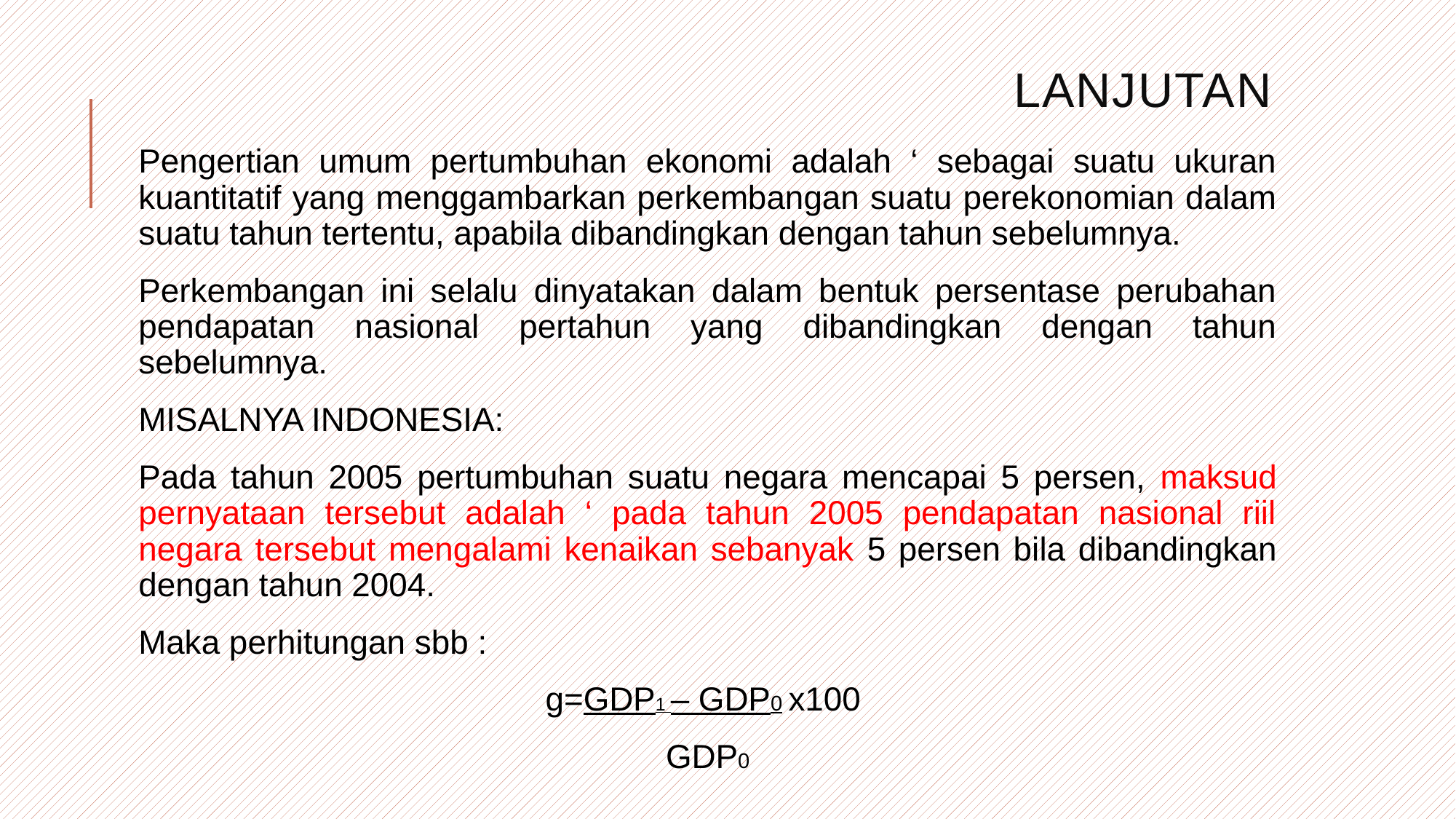

# lanjutan
Pengertian umum pertumbuhan ekonomi adalah ‘ sebagai suatu ukuran kuantitatif yang menggambarkan perkembangan suatu perekonomian dalam suatu tahun tertentu, apabila dibandingkan dengan tahun sebelumnya.
Perkembangan ini selalu dinyatakan dalam bentuk persentase perubahan pendapatan nasional pertahun yang dibandingkan dengan tahun sebelumnya.
MISALNYA INDONESIA:
Pada tahun 2005 pertumbuhan suatu negara mencapai 5 persen, maksud pernyataan tersebut adalah ‘ pada tahun 2005 pendapatan nasional riil negara tersebut mengalami kenaikan sebanyak 5 persen bila dibandingkan dengan tahun 2004.
Maka perhitungan sbb :
g=GDP1 – GDP0 x100
GDP0